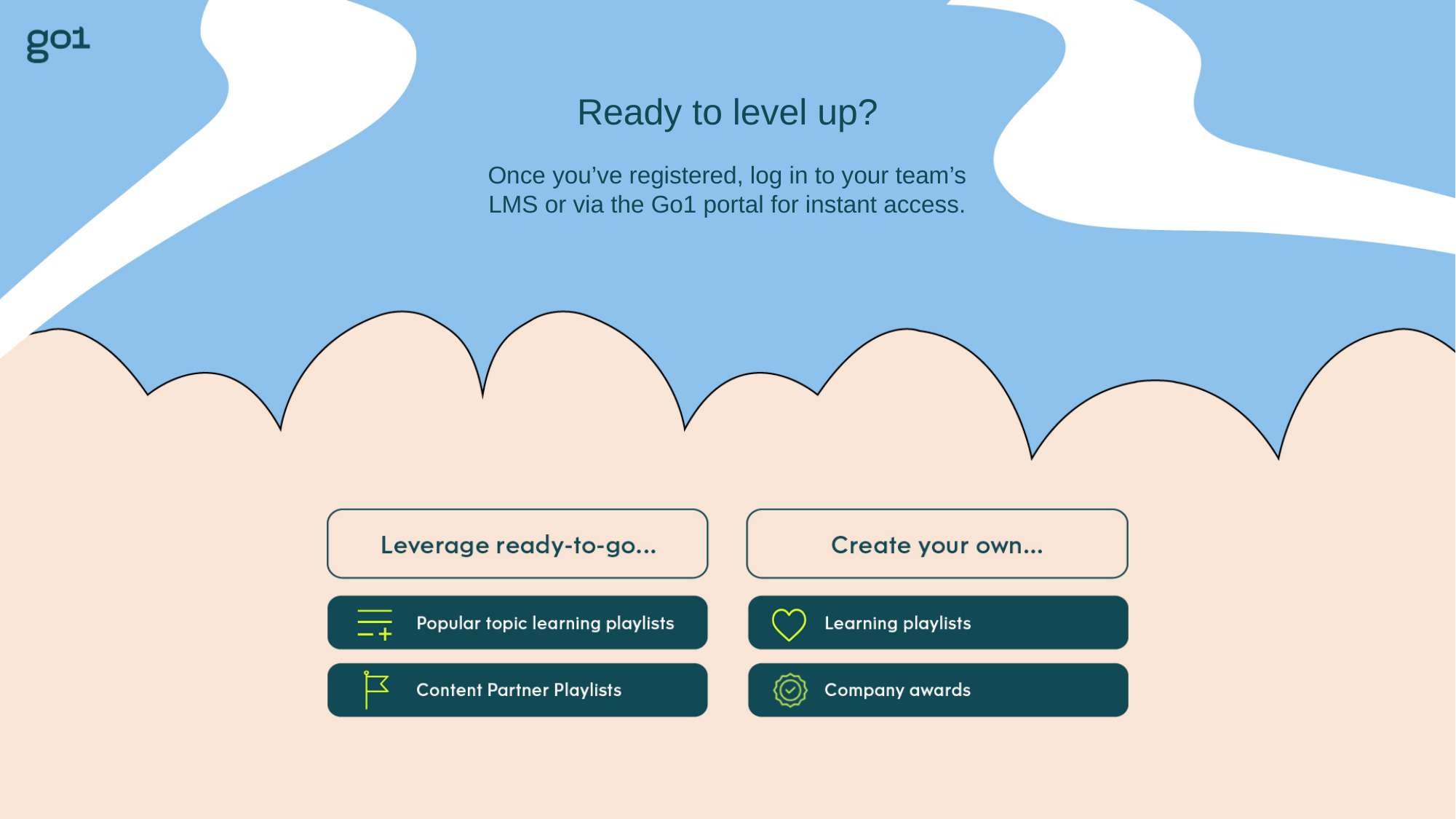

Ready to level up?
Once you’ve registered, log in to your team’s LMS or via the Go1 portal for instant access.